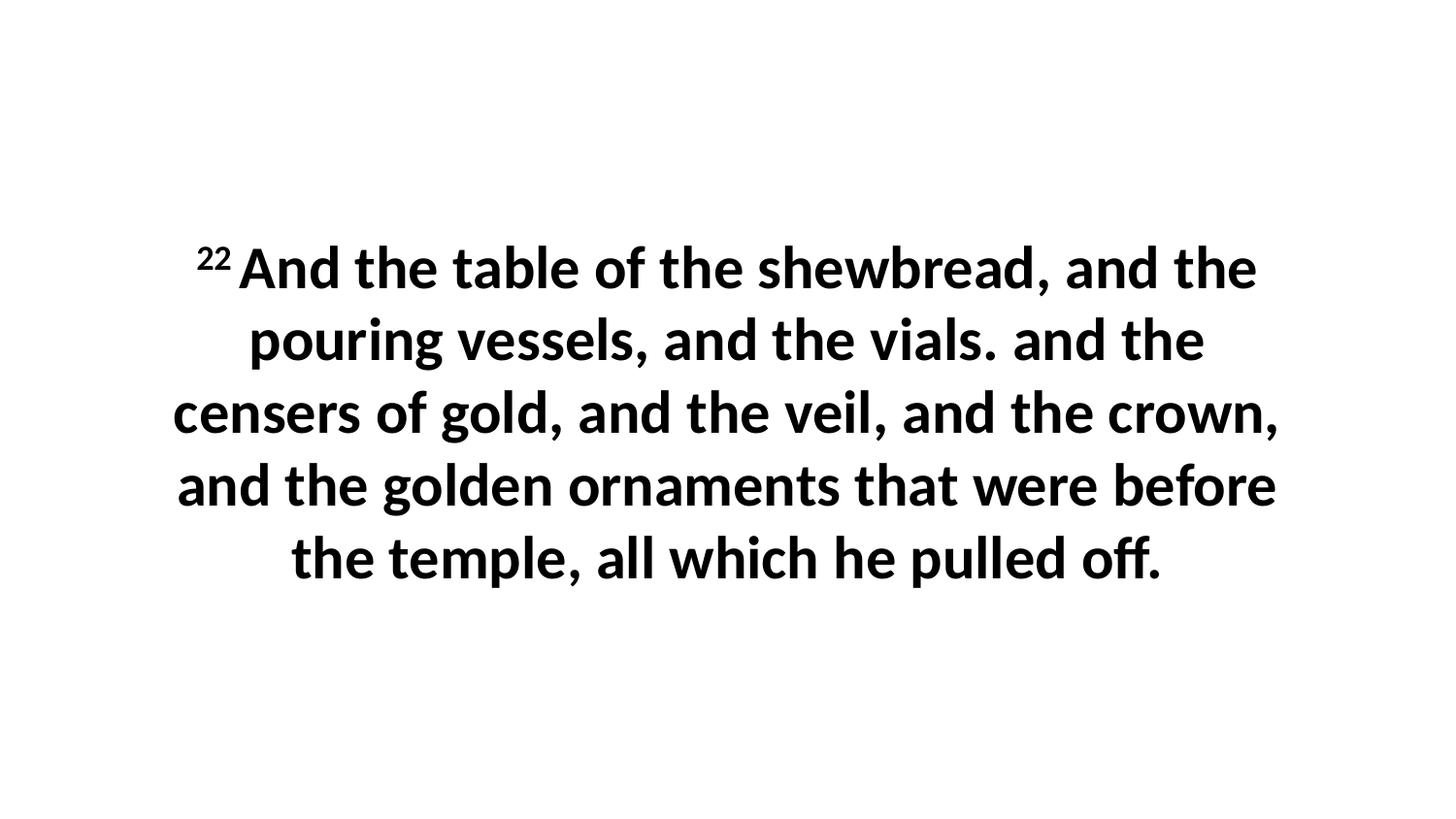

22 And the table of the shewbread, and the pouring vessels, and the vials. and the censers of gold, and the veil, and the crown, and the golden ornaments that were before the temple, all which he pulled off.